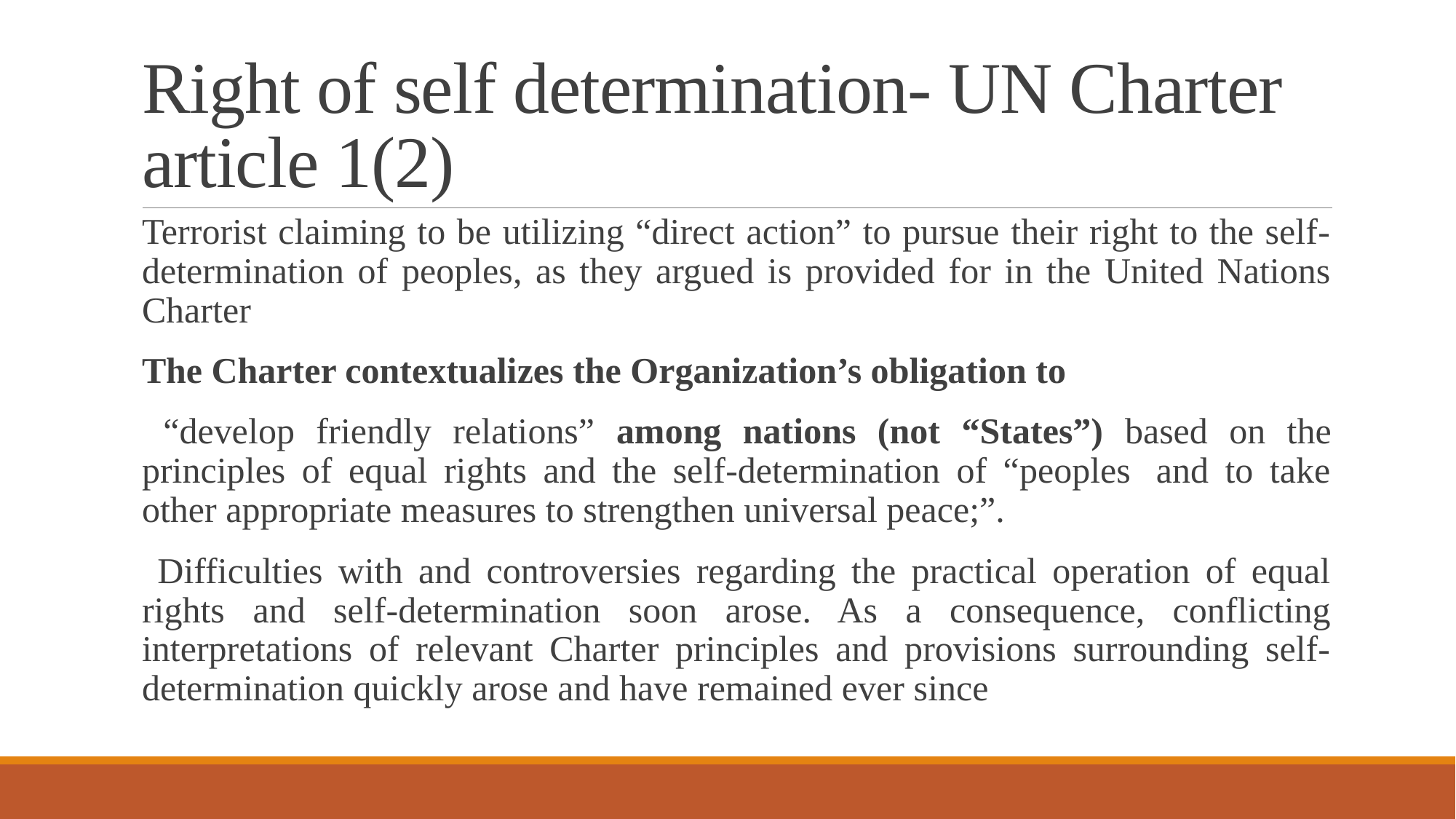

# Right of self determination- UN Charter article 1(2)
Terrorist claiming to be utilizing “direct action” to pursue their right to the self-determination of peoples, as they argued is provided for in the United Nations Charter
The Charter contextualizes the Organization’s obligation to
 “develop friendly relations” among nations (not “States”) based on the principles of equal rights and the self-determination of “peoples  and to take other appropriate measures to strengthen universal peace;”.
 Difficulties with and controversies regarding the practical operation of equal rights and self-determination soon arose. As a consequence, conflicting interpretations of relevant Charter principles and provisions surrounding self-determination quickly arose and have remained ever since